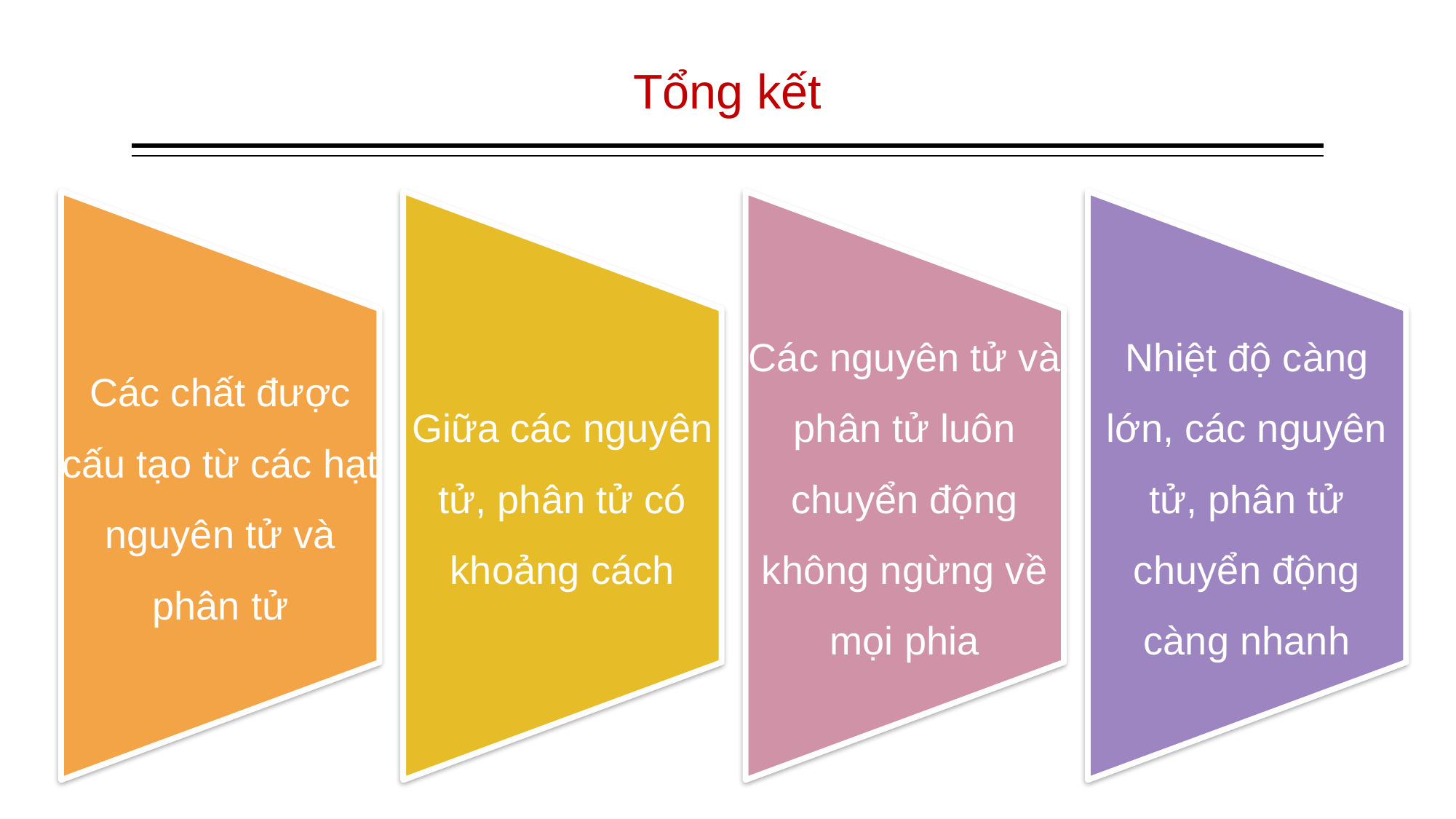

# Tổng kết
Các chất được cấu tạo từ các hạt nguyên tử và phân tử
Giữa các nguyên tử, phân tử có khoảng cách
Các nguyên tử và phân tử luôn chuyển động không ngừng về mọi phia
Nhiệt độ càng lớn, các nguyên tử, phân tử chuyển động càng nhanh